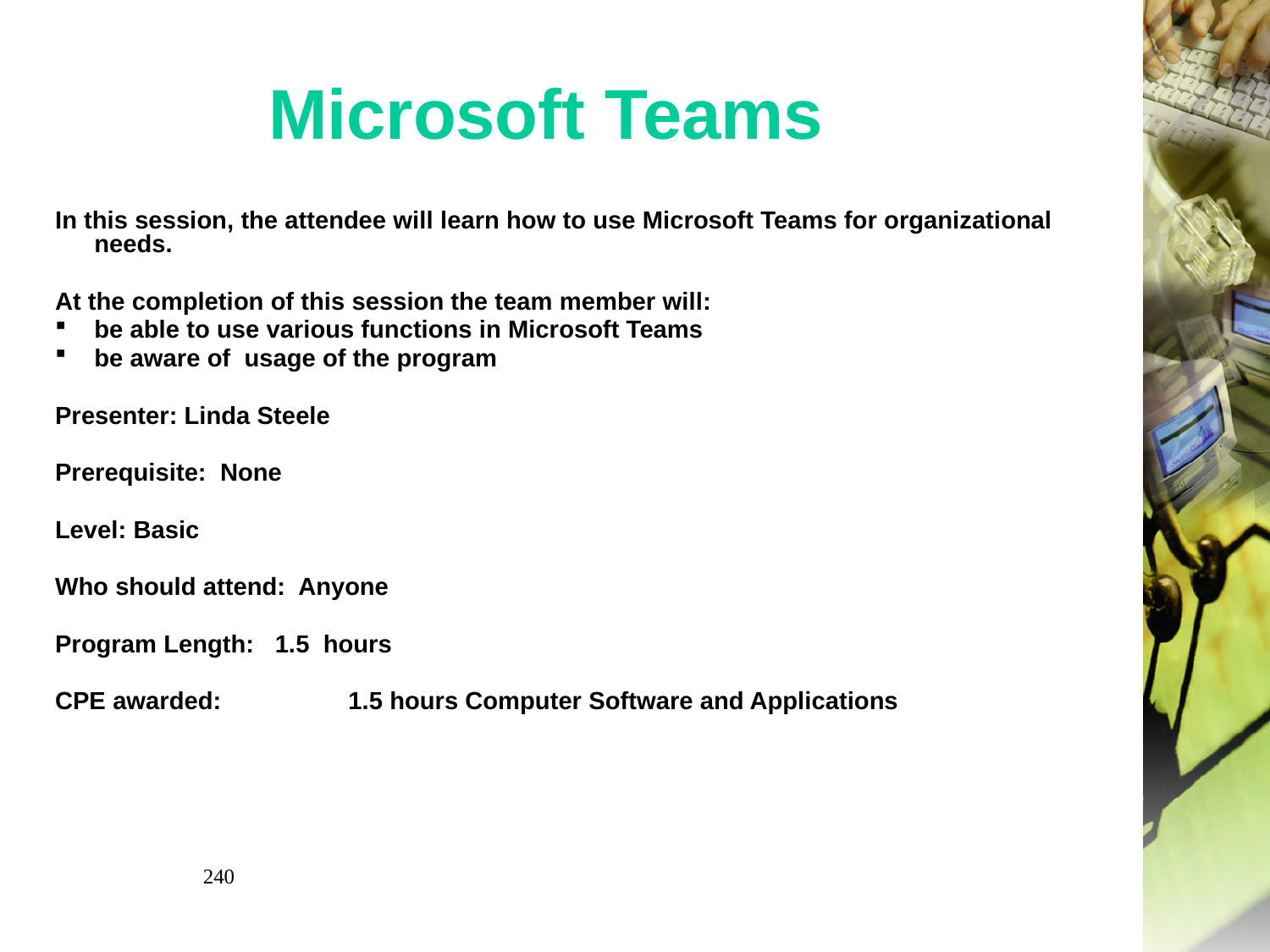

# Microsoft Teams

In this session, the attendee will learn how to use Microsoft Teams for organizational needs.

At the completion of this session the team member will:
be able to use various functions in Microsoft Teams
be aware of  usage of the program

Presenter: Linda Steele

Prerequisite:  None

Level: Basic

Who should attend:  Anyone

Program Length:   1.5  hours

CPE awarded:	1.5 hours Computer Software and Applications
240